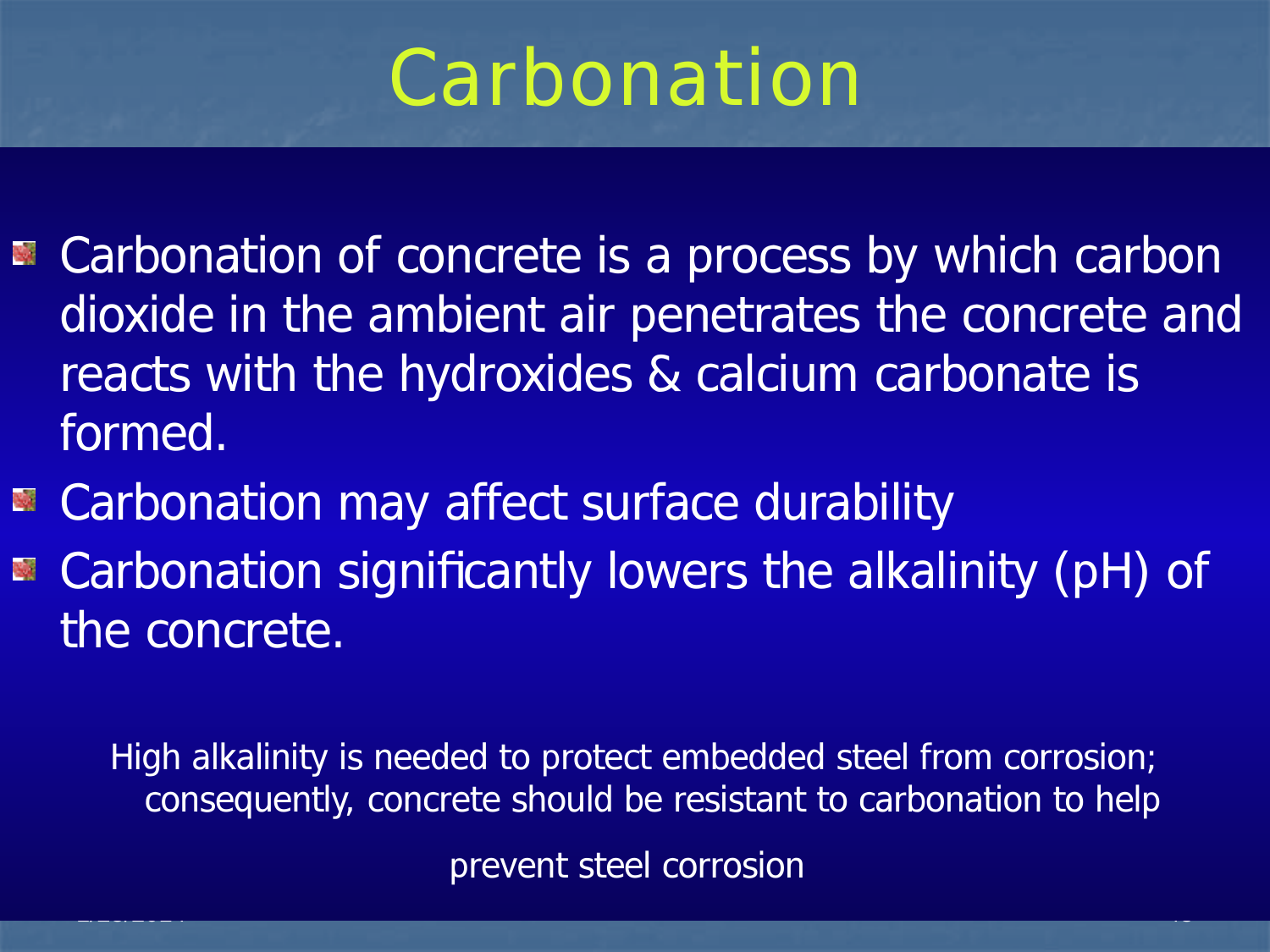

# Carbonation

Carbonation of concrete is a process by which carbon dioxide in the ambient air penetrates the concrete and reacts with the hydroxides & calcium carbonate is formed.
Carbonation may affect surface durability
Carbonation significantly lowers the alkalinity (pH) of the concrete.

High alkalinity is needed to protect embedded steel from corrosion; consequently, concrete should be resistant to carbonation to help
prevent steel corrosion
1/28/2014
48